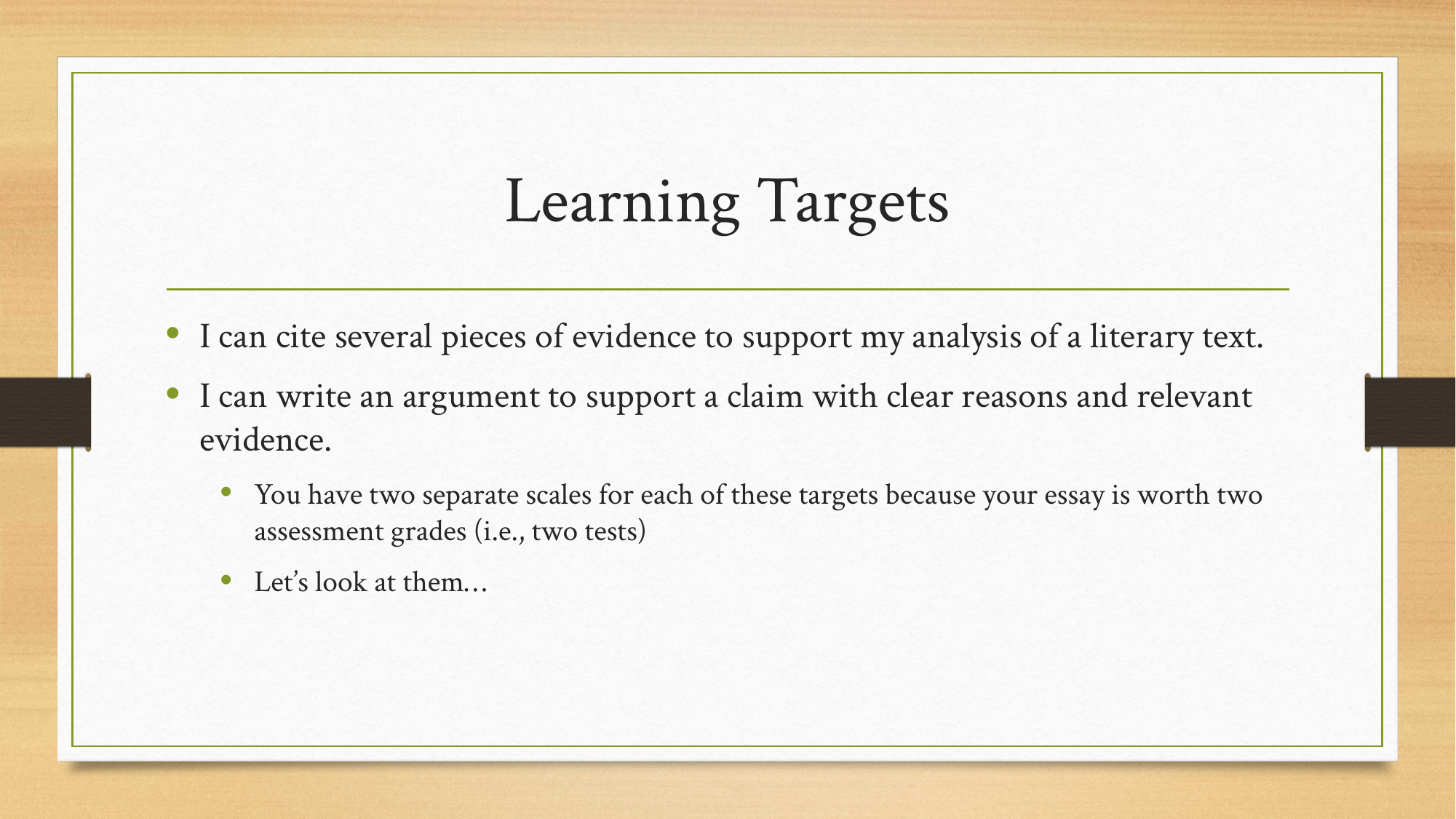

# Learning Targets
I can cite several pieces of evidence to support my analysis of a literary text.
I can write an argument to support a claim with clear reasons and relevant evidence.
You have two separate scales for each of these targets because your essay is worth two assessment grades (i.e., two tests)
Let’s look at them…